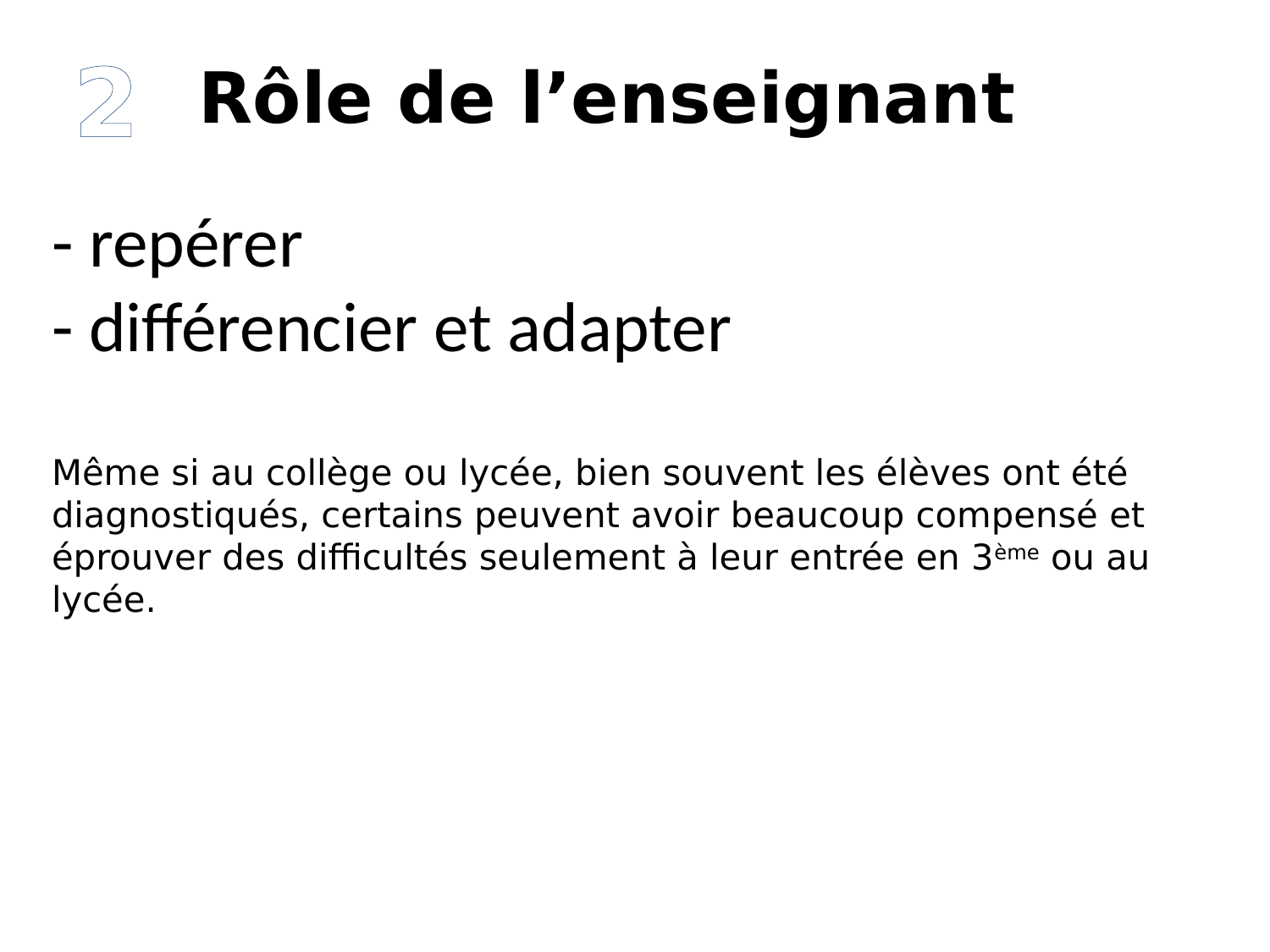

2
      Rôle de l’enseignant

- repérer
- différencier et adapter

Même si au collège ou lycée, bien souvent les élèves ont été diagnostiqués, certains peuvent avoir beaucoup compensé et éprouver des difficultés seulement à leur entrée en 3ème ou au lycée.